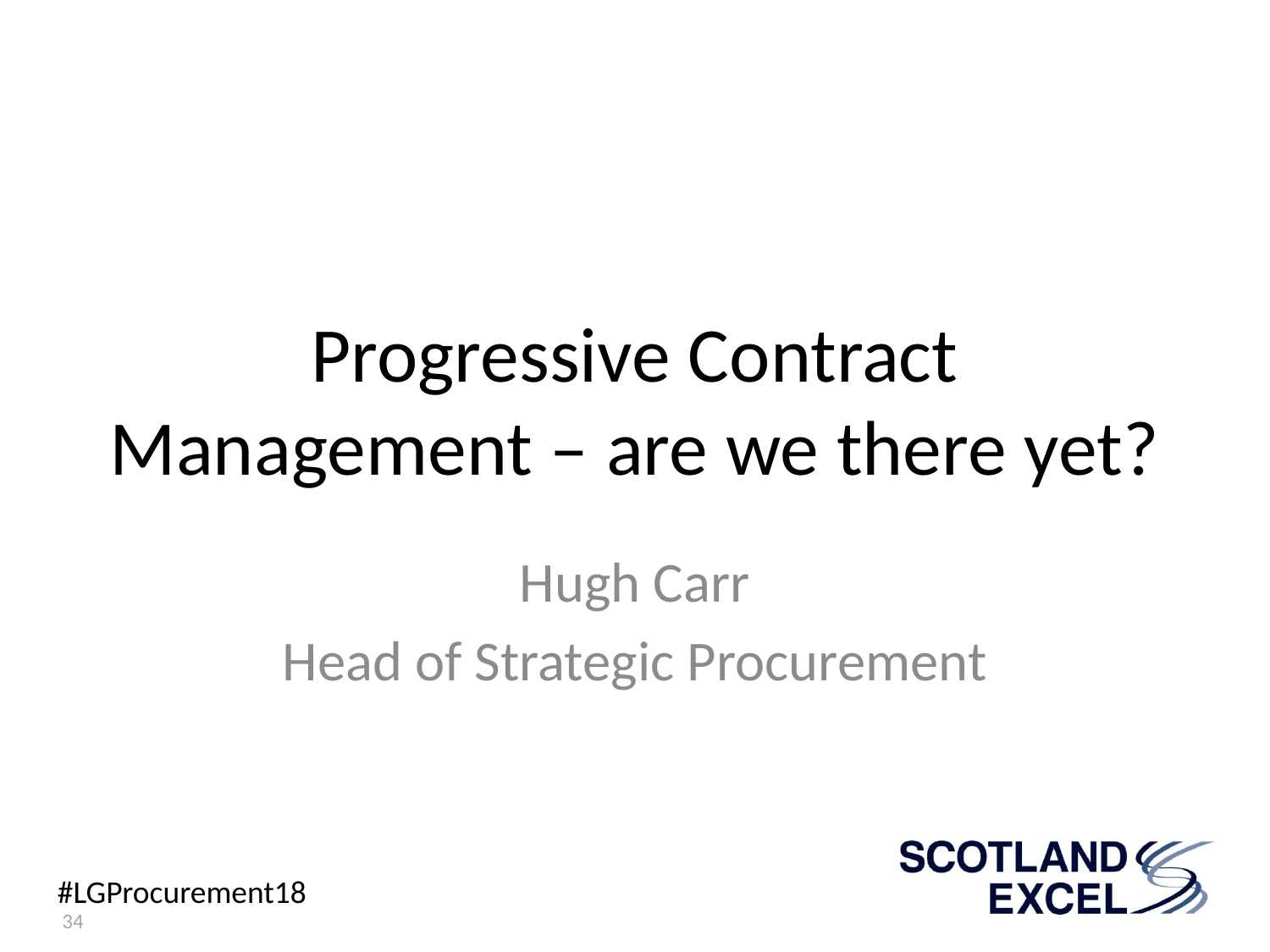

# Progressive Contract Management – are we there yet?
Hugh Carr
Head of Strategic Procurement